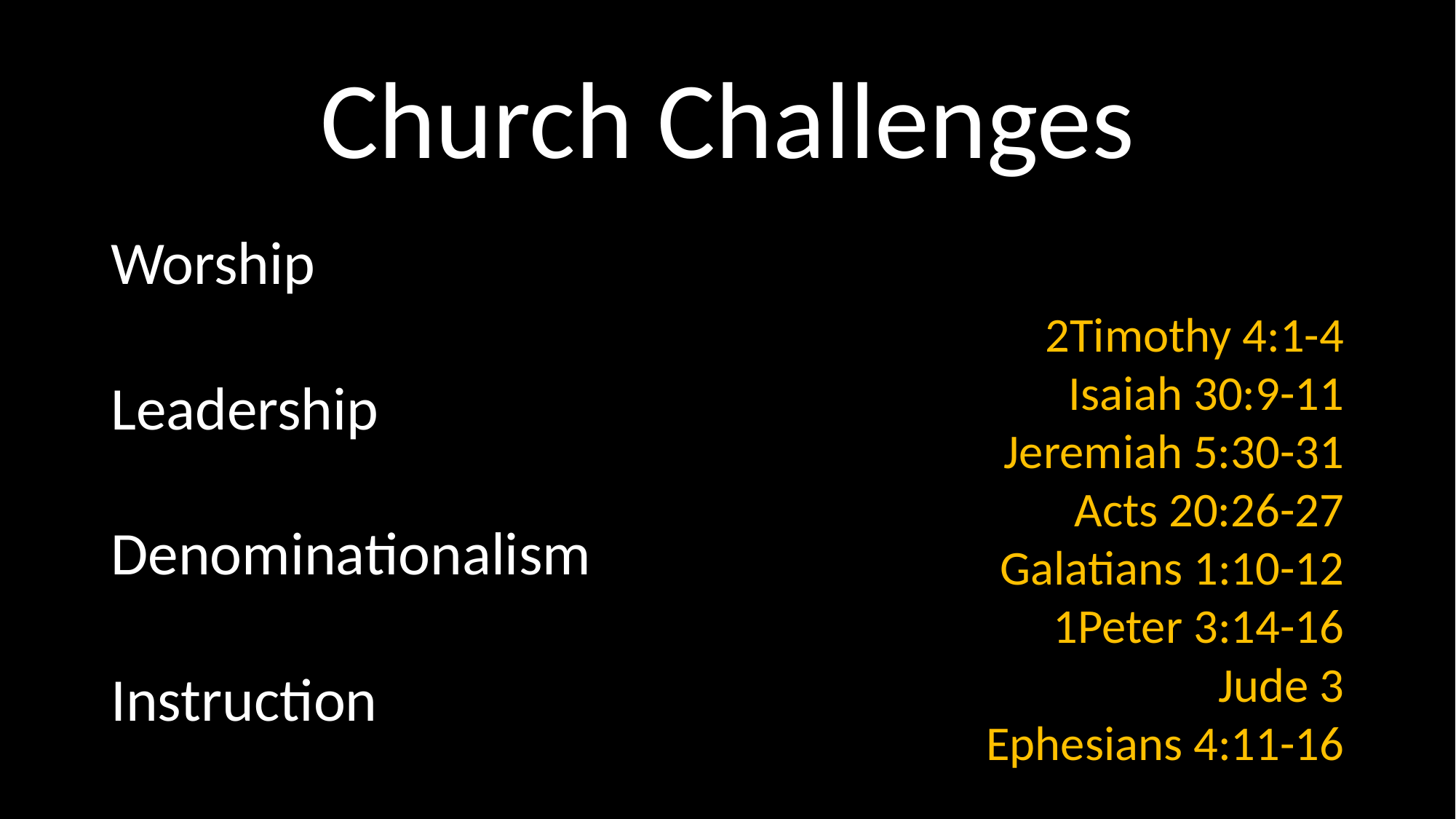

# Church Challenges
Worship
Leadership
Denominationalism
Instruction
2Timothy 4:1-4
Isaiah 30:9-11
Jeremiah 5:30-31
Acts 20:26-27
Galatians 1:10-12
1Peter 3:14-16
Jude 3
Ephesians 4:11-16